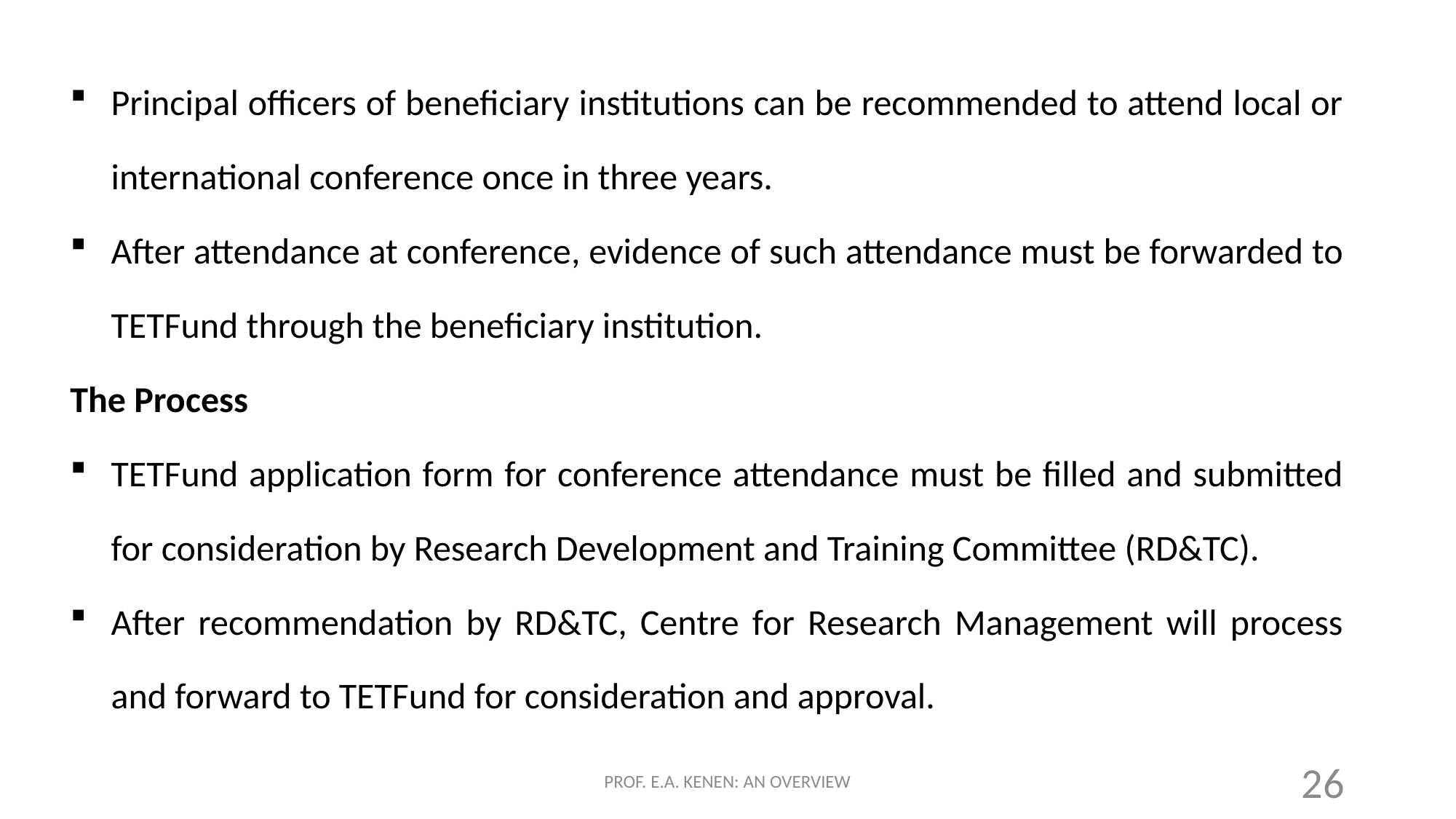

Principal officers of beneficiary institutions can be recommended to attend local or international conference once in three years.
After attendance at conference, evidence of such attendance must be forwarded to TETFund through the beneficiary institution.
The Process
TETFund application form for conference attendance must be filled and submitted for consideration by Research Development and Training Committee (RD&TC).
After recommendation by RD&TC, Centre for Research Management will process and forward to TETFund for consideration and approval.

PROF. E.A. KENEN: AN OVERVIEW
26